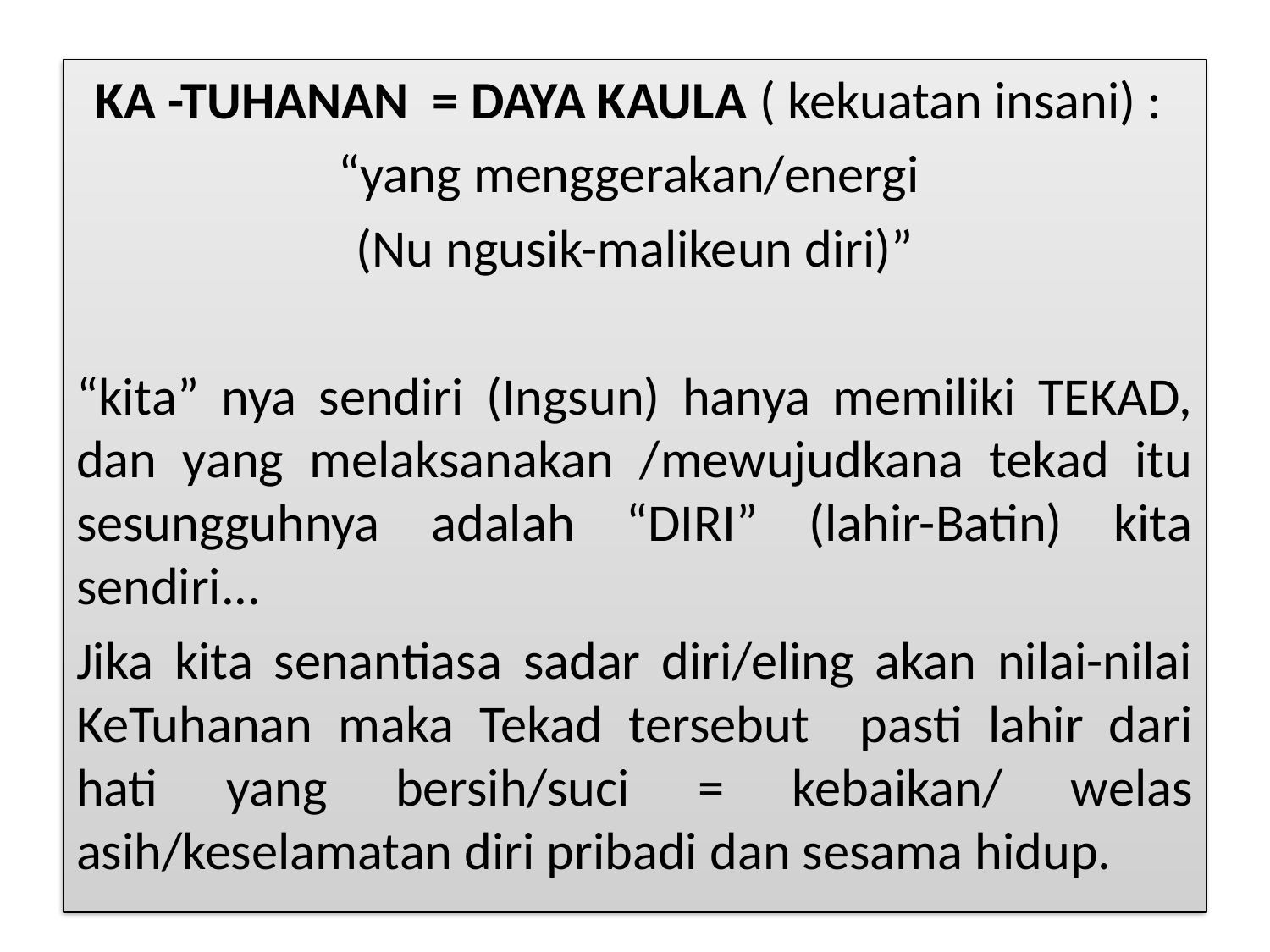

KA -TUHANAN  = DAYA KAULA ( kekuatan insani) :
“yang menggerakan/energi
(Nu ngusik-malikeun diri)”

“kita” nya sendiri (Ingsun) hanya memiliki TEKAD, dan yang melaksanakan /mewujudkana tekad itu sesungguhnya adalah “DIRI” (lahir-Batin) kita sendiri...
Jika kita senantiasa sadar diri/eling akan nilai-nilai KeTuhanan maka Tekad tersebut  pasti lahir dari hati yang bersih/suci = kebaikan/ welas asih/keselamatan diri pribadi dan sesama hidup.